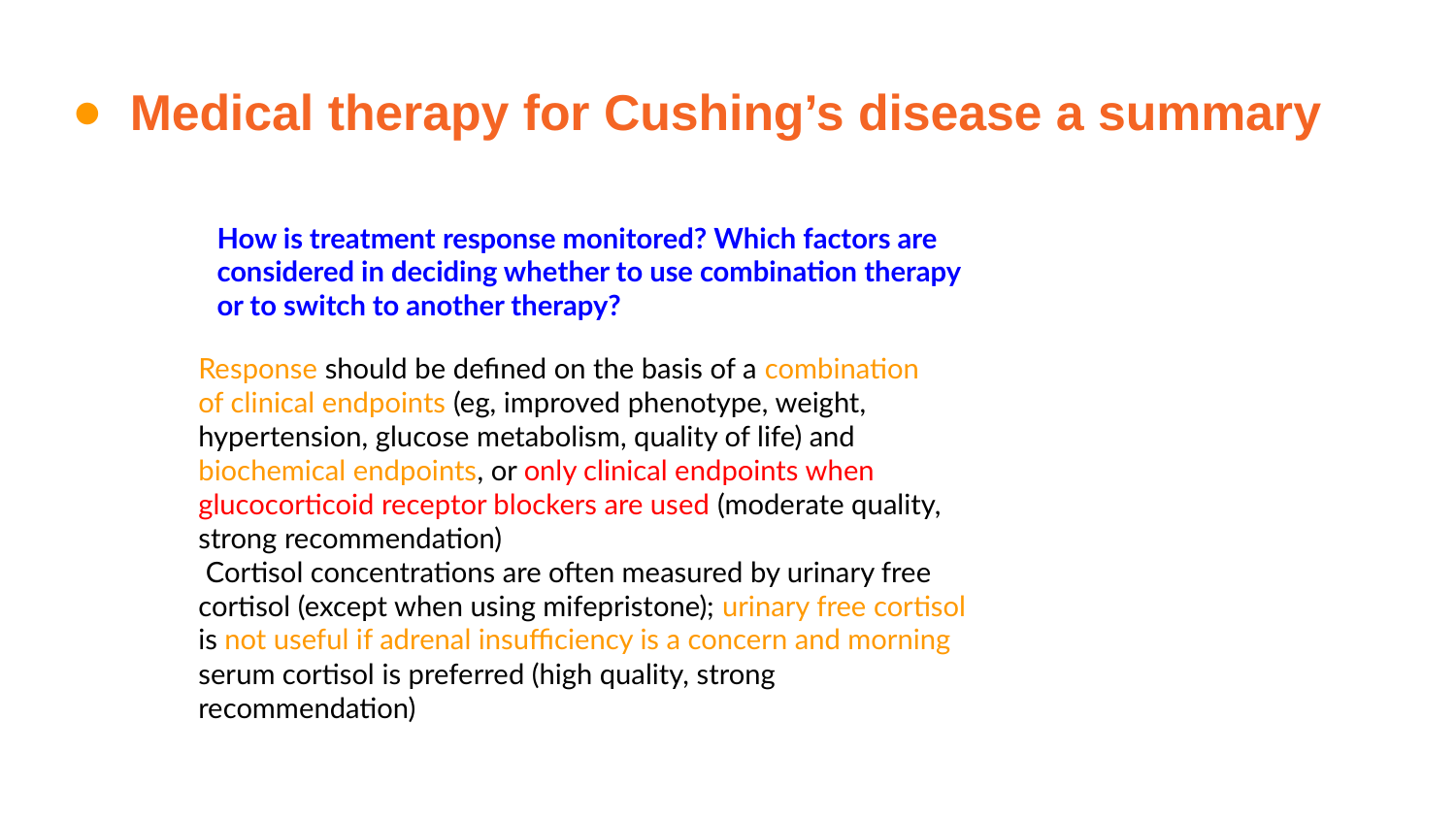

# Medical therapy for Cushing’s disease a summary
How is treatment response monitored? Which factors are
considered in deciding whether to use combination therapy
or to switch to another therapy?
Response should be defined on the basis of a combination
of clinical endpoints (eg, improved phenotype, weight,
hypertension, glucose metabolism, quality of life) and
biochemical endpoints, or only clinical endpoints when
glucocorticoid receptor blockers are used (moderate quality,
strong recommendation)
 Cortisol concentrations are often measured by urinary free
cortisol (except when using mifepristone); urinary free cortisol
is not useful if adrenal insufficiency is a concern and morning
serum cortisol is preferred (high quality, strong
recommendation)